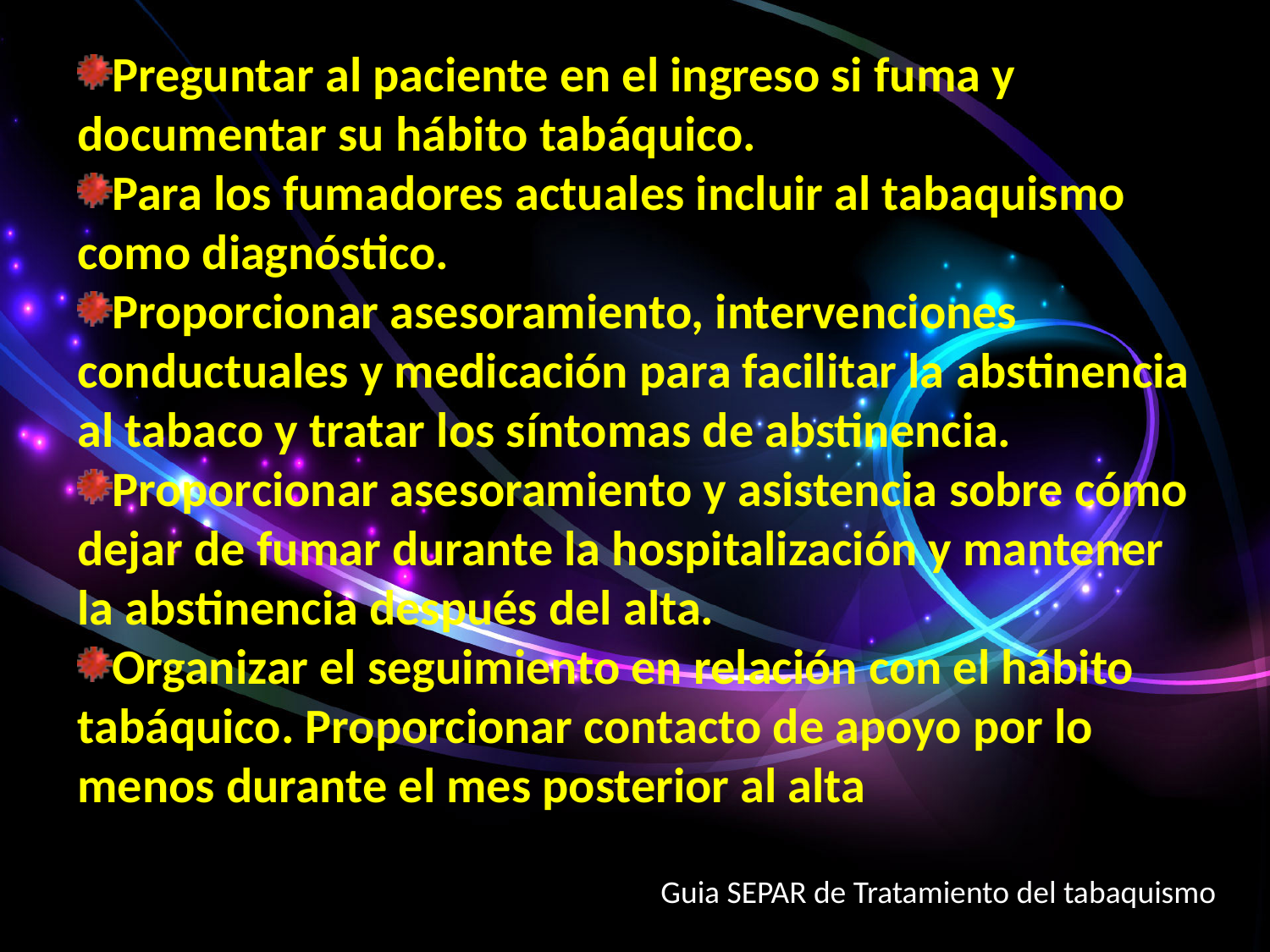

Preguntar al paciente en el ingreso si fuma y documentar su hábito tabáquico.
Para los fumadores actuales incluir al tabaquismo como diagnóstico.
Proporcionar asesoramiento, intervenciones conductuales y medicación para facilitar la abstinencia al tabaco y tratar los síntomas de abstinencia.
Proporcionar asesoramiento y asistencia sobre cómo dejar de fumar durante la hospitalización y mantener la abstinencia después del alta.
Organizar el seguimiento en relación con el hábito tabáquico. Proporcionar contacto de apoyo por lo menos durante el mes posterior al alta
Guia SEPAR de Tratamiento del tabaquismo